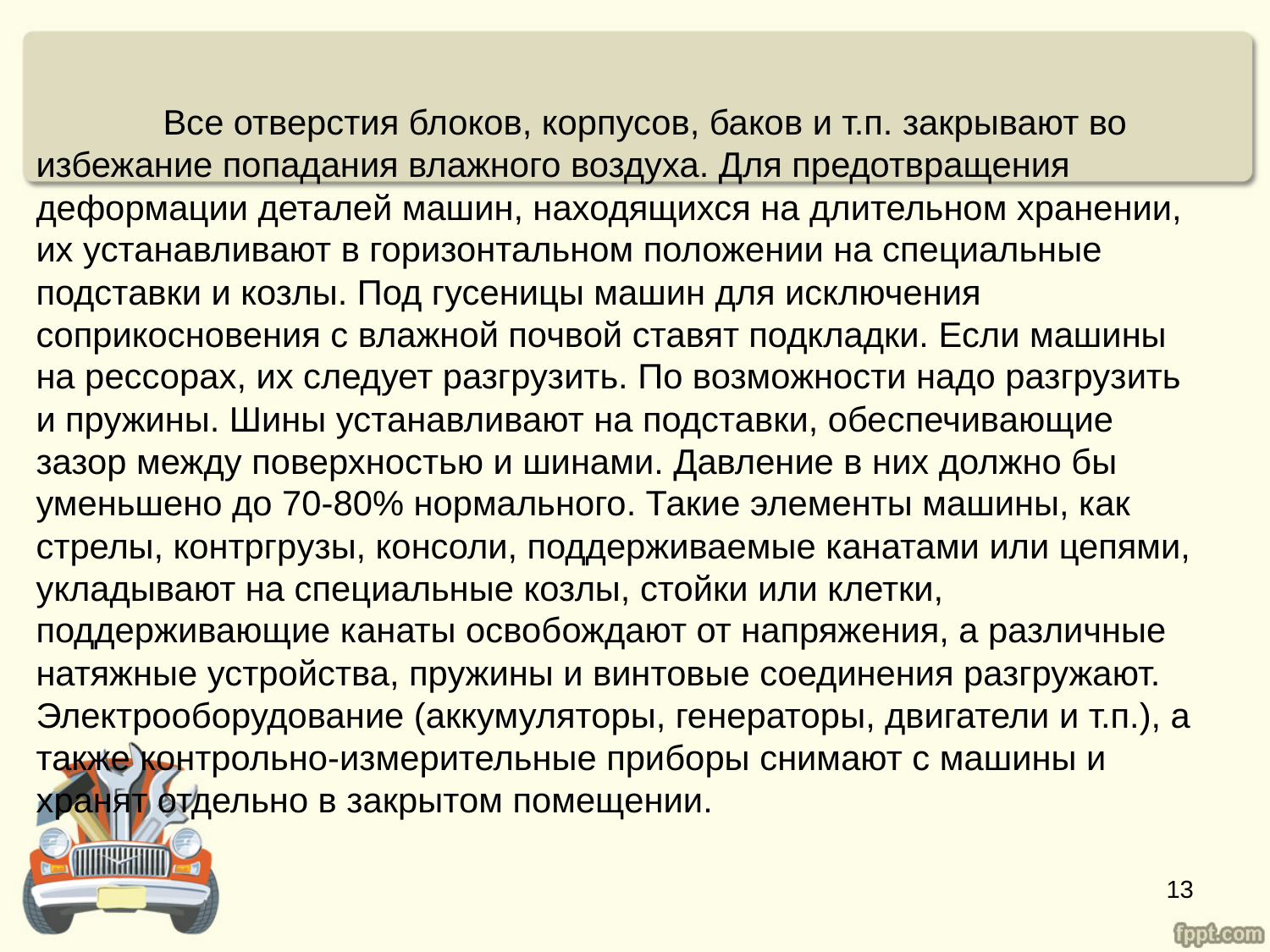

Все отверстия блоков, корпусов, баков и т.п. закрывают во избежание попадания влажного воздуха. Для предотвращения деформации деталей машин, находящихся на длительном хранении, их устанавливают в горизонтальном положении на специальные подставки и козлы. Под гусеницы машин для исключения соприкосновения с влажной почвой ставят подкладки. Если машины на рессорах, их следует разгрузить. По возможности надо разгрузить и пружины. Шины устанавливают на подставки, обеспечивающие зазор между поверхностью и шинами. Давление в них должно бы уменьшено до 70-80% нормального. Такие элементы машины, как стрелы, контргрузы, консоли, поддерживаемые канатами или цепями, укладывают на специальные козлы, стойки или клетки, поддерживающие канаты освобождают от напряжения, а различные натяжные устройства, пружины и винтовые соединения разгружают. Электрооборудование (аккумуляторы, генераторы, двигатели и т.п.), а также контрольно-измерительные приборы снимают с машины и хранят отдельно в закрытом помещении.
13